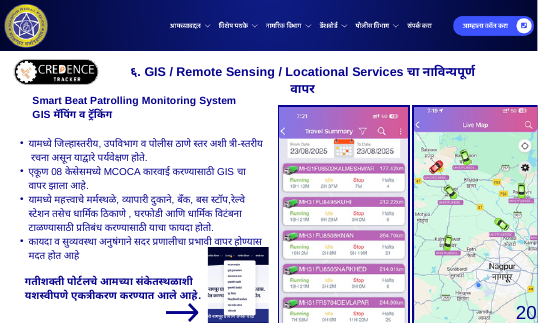

६. GIS / Remote Sensing / Locational Services चा नाविन्यपूर्ण वापर
       Smart Beat Patrolling Monitoring System
       GIS मॅपिंग व ट्रॅकिंग

यामध्ये जिल्हास्तरीय, उपविभाग व पोलीस ठाणे स्तर अशी त्री-स्तरीय  रचना असून याद्वारे पर्यवेक्षण होते.
एकूण 08 केसेसमध्ये MCOCA कारवाई करण्यासाठी GIS चा वापर झाला आहे.
यामध्ये महत्त्वाचे मर्मस्थळे, व्यापारी दुकाने, बँक, बस स्टॉप,रेल्वे स्टेशन तसेच धार्मिक ठिकाणे , घरफोडी आणि धार्मिक विटंबना टाळण्यासाठी प्रतिबंध करण्यासाठी याचा फायदा होतो.
कायदा व सुव्यवस्था अनुषंगाने सदर प्रणालीचा प्रभावी वापर होण्यास मदत होत आहे

गतीशक्ती पोर्टलचे आमच्या संकेतस्थळाशी यशस्वीपणे एकत्रीकरण करण्यात आले आहे.
20